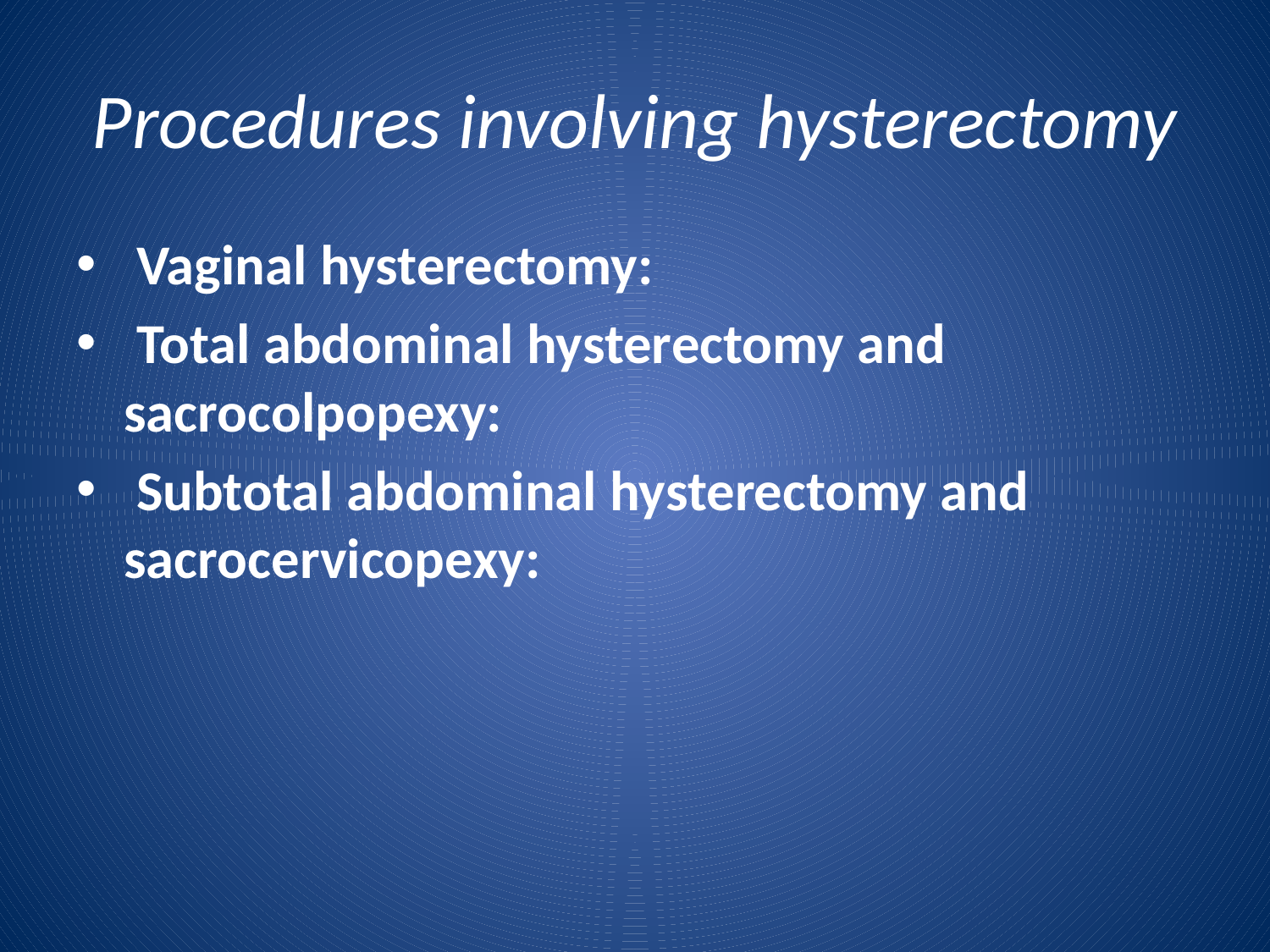

# Procedures involving hysterectomy
 Vaginal hysterectomy:
 Total abdominal hysterectomy and sacrocolpopexy:
 Subtotal abdominal hysterectomy and sacrocervicopexy: